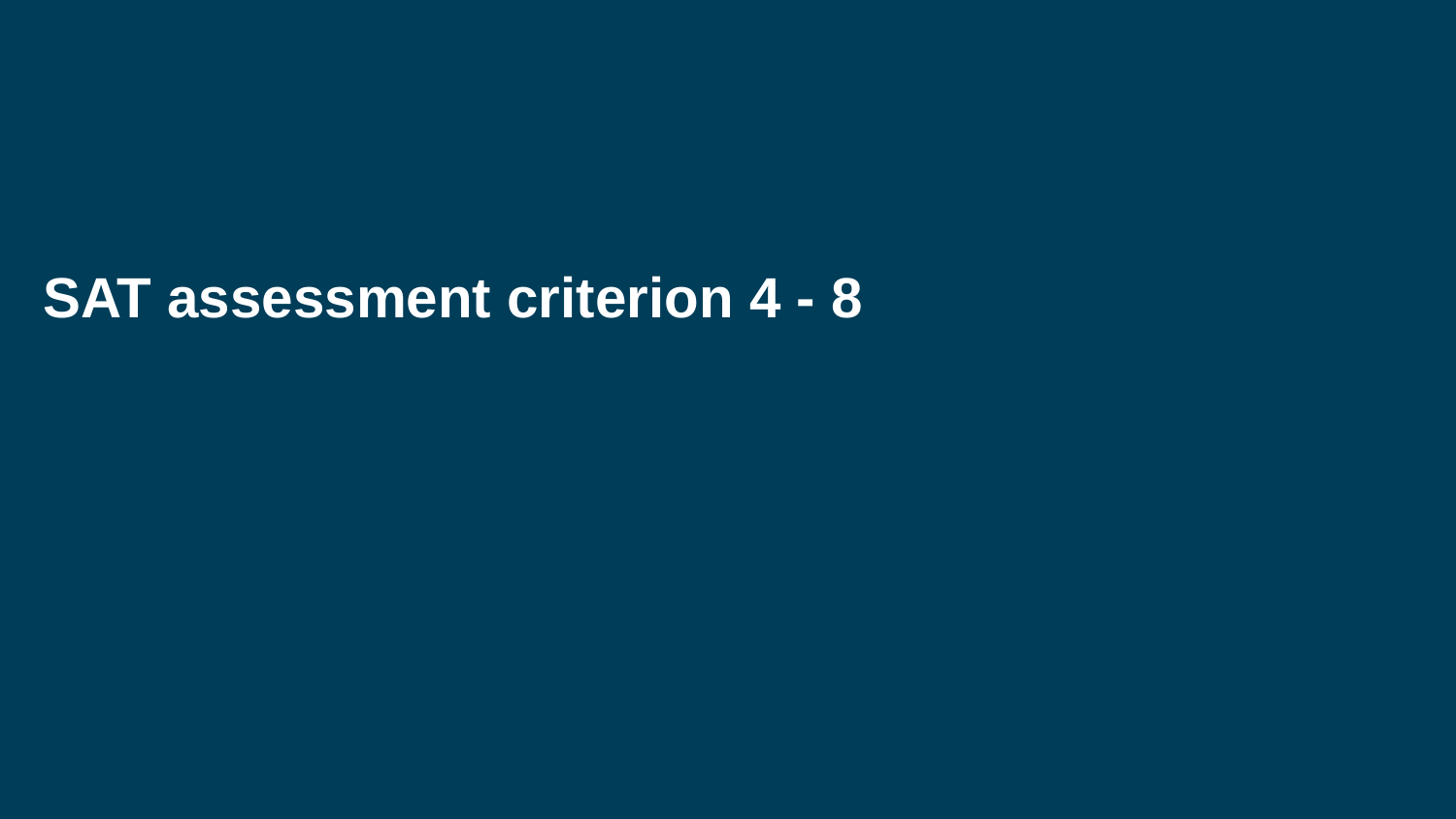

# SAT assessment criterion 4 - 8